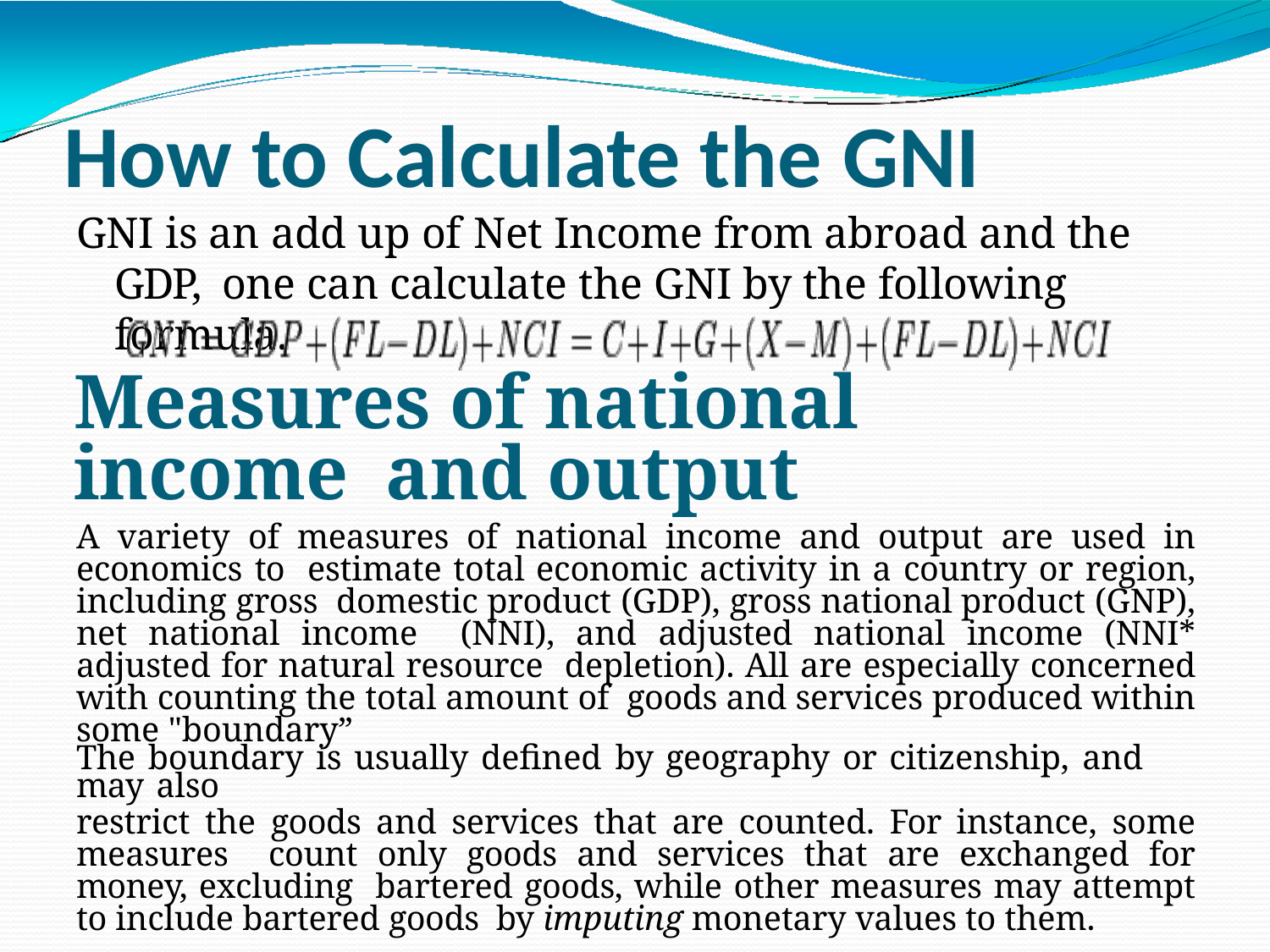

# How to Calculate the GNI
GNI is an add up of Net Income from abroad and the GDP,  one can calculate the GNI by the following formula.

Measures of national income  and output
A variety of measures of national income and output are used in economics to  estimate total economic activity in a country or region, including gross  domestic product (GDP), gross national product (GNP), net national income  (NNI), and adjusted national income (NNI* adjusted for natural resource  depletion). All are especially concerned with counting the total amount of  goods and services produced within some "boundary”
The boundary is usually defined by geography or citizenship, and may also
restrict the goods and services that are counted. For instance, some measures  count only goods and services that are exchanged for money, excluding  bartered goods, while other measures may attempt to include bartered goods  by imputing monetary values to them.